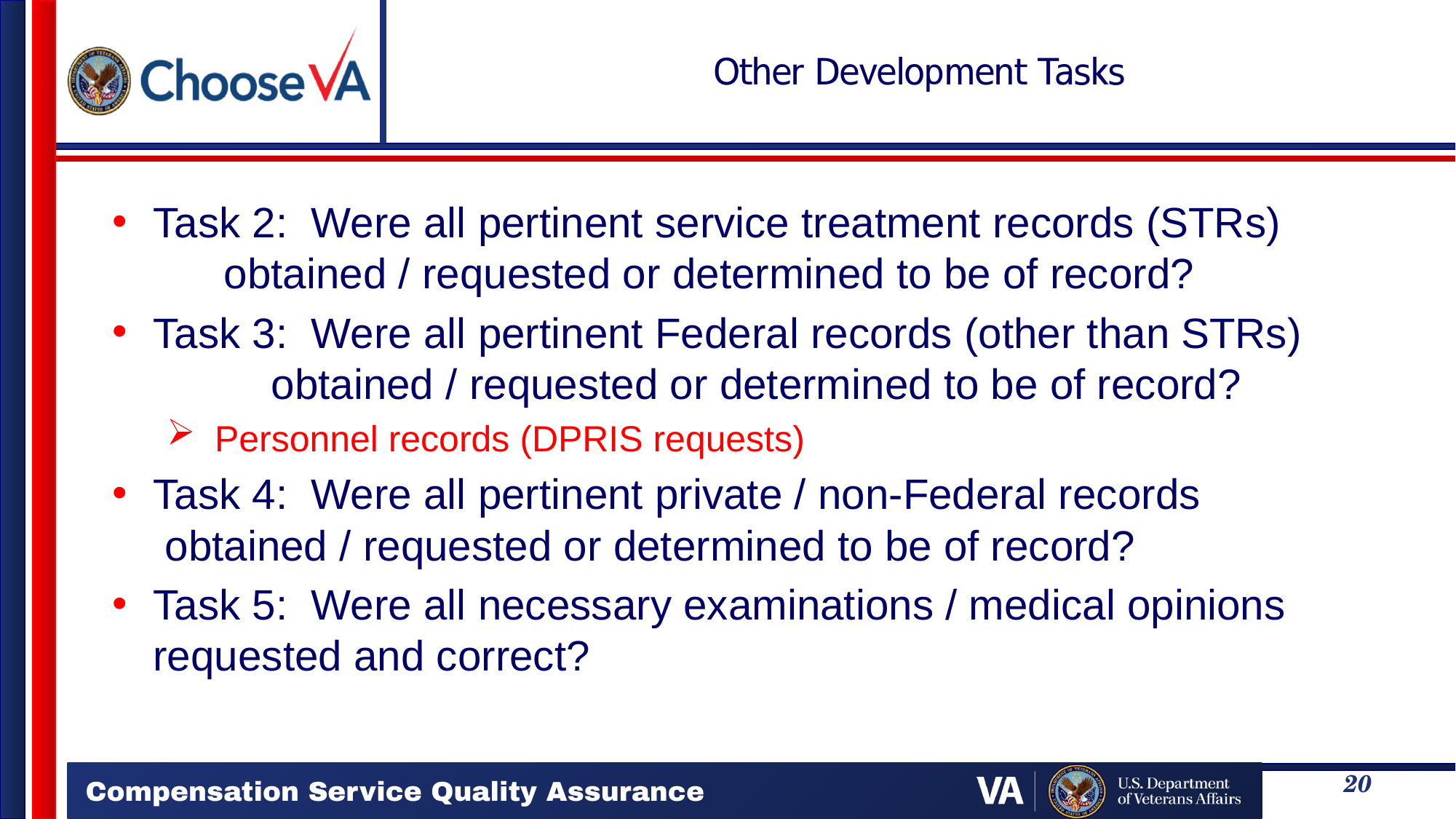

# Other Development Tasks
Task 2:  Were all pertinent service treatment records (STRs)                obtained / requested or determined to be of record?
Task 3:  Were all pertinent Federal records (other than STRs)                  obtained / requested or determined to be of record?
Personnel records (DPRIS requests)
Task 4:  Were all pertinent private / non-Federal records                  obtained / requested or determined to be of record?
Task 5:  Were all necessary examinations / medical opinions requested and correct?
20